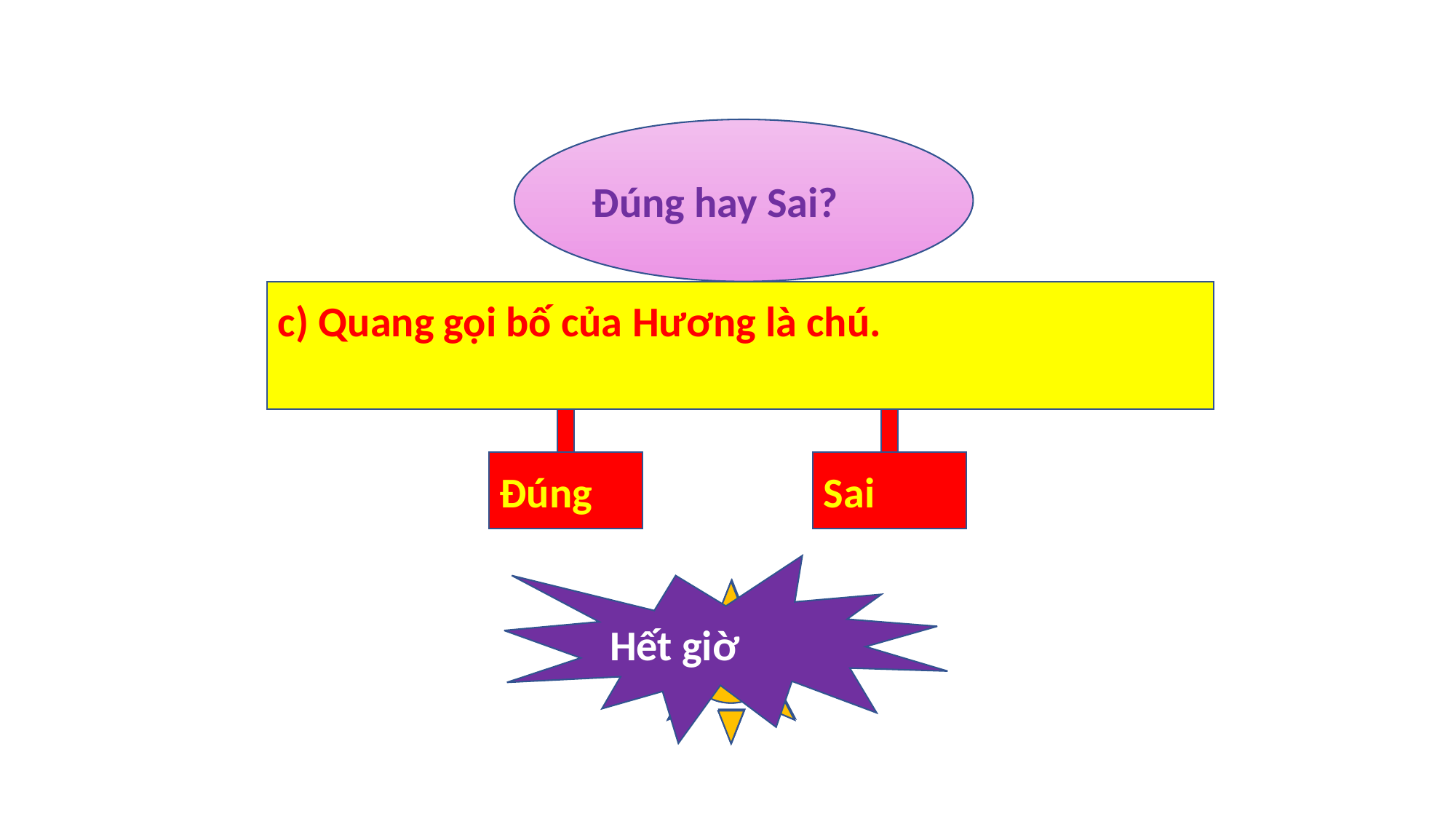

Đúng hay Sai?
c) Quang gọi bố của Hương là chú.

Đúng
Sai
Hết giờ
1
2
3